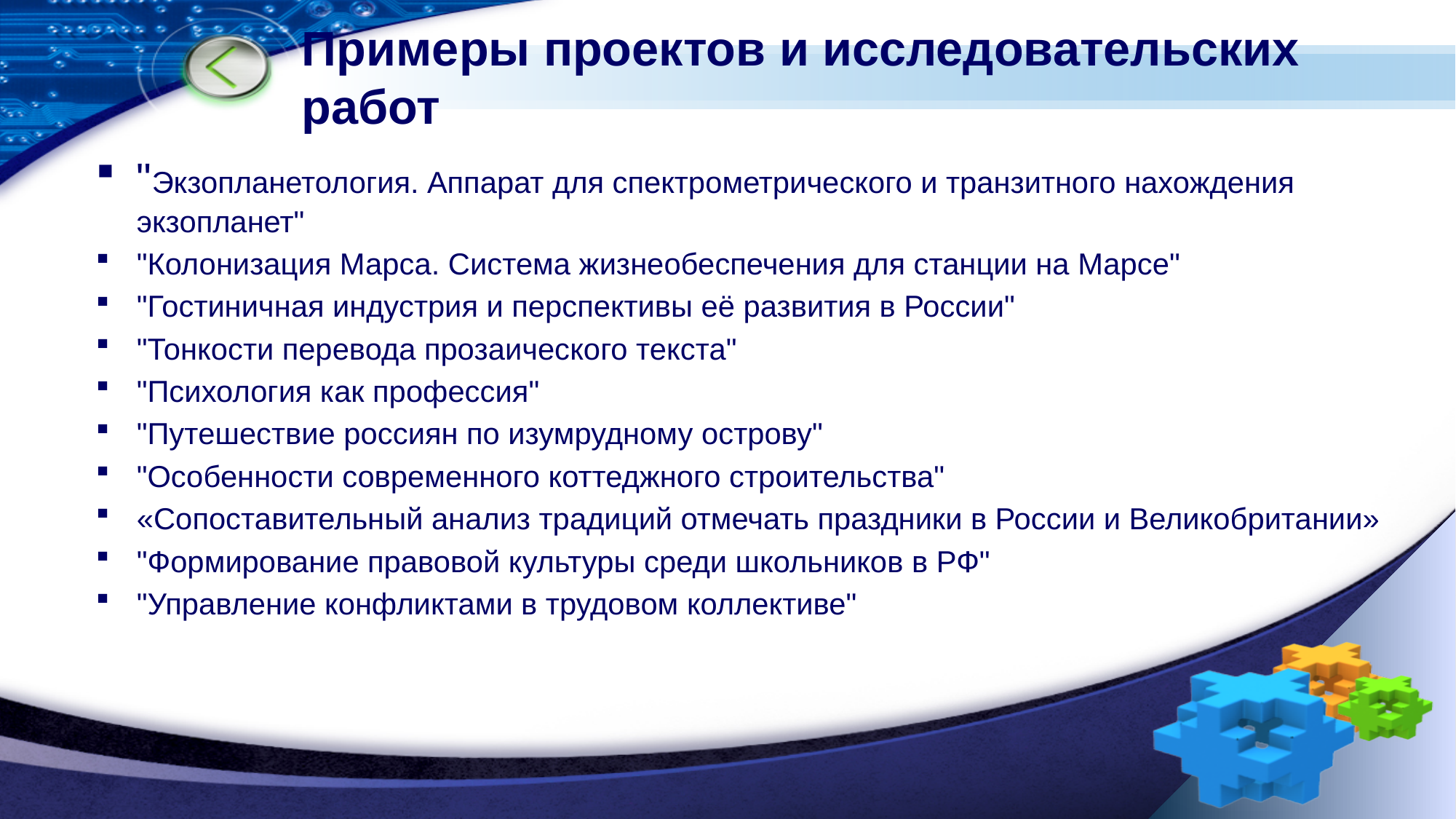

# Примеры проектов и исследовательских работ
"Экзопланетология. Аппарат для спектрометрического и транзитного нахождения экзопланет"
"Колонизация Марса. Система жизнеобеспечения для станции на Марсе"
"Гостиничная индустрия и перспективы её развития в России"
"Тонкости перевода прозаического текста"
"Психология как профессия"
"Путешествие россиян по изумрудному острову"
"Особенности современного коттеджного строительства"
«Сопоставительный анализ традиций отмечать праздники в России и Великобритании»
"Формирование правовой культуры среди школьников в РФ"
"Управление конфликтами в трудовом коллективе"